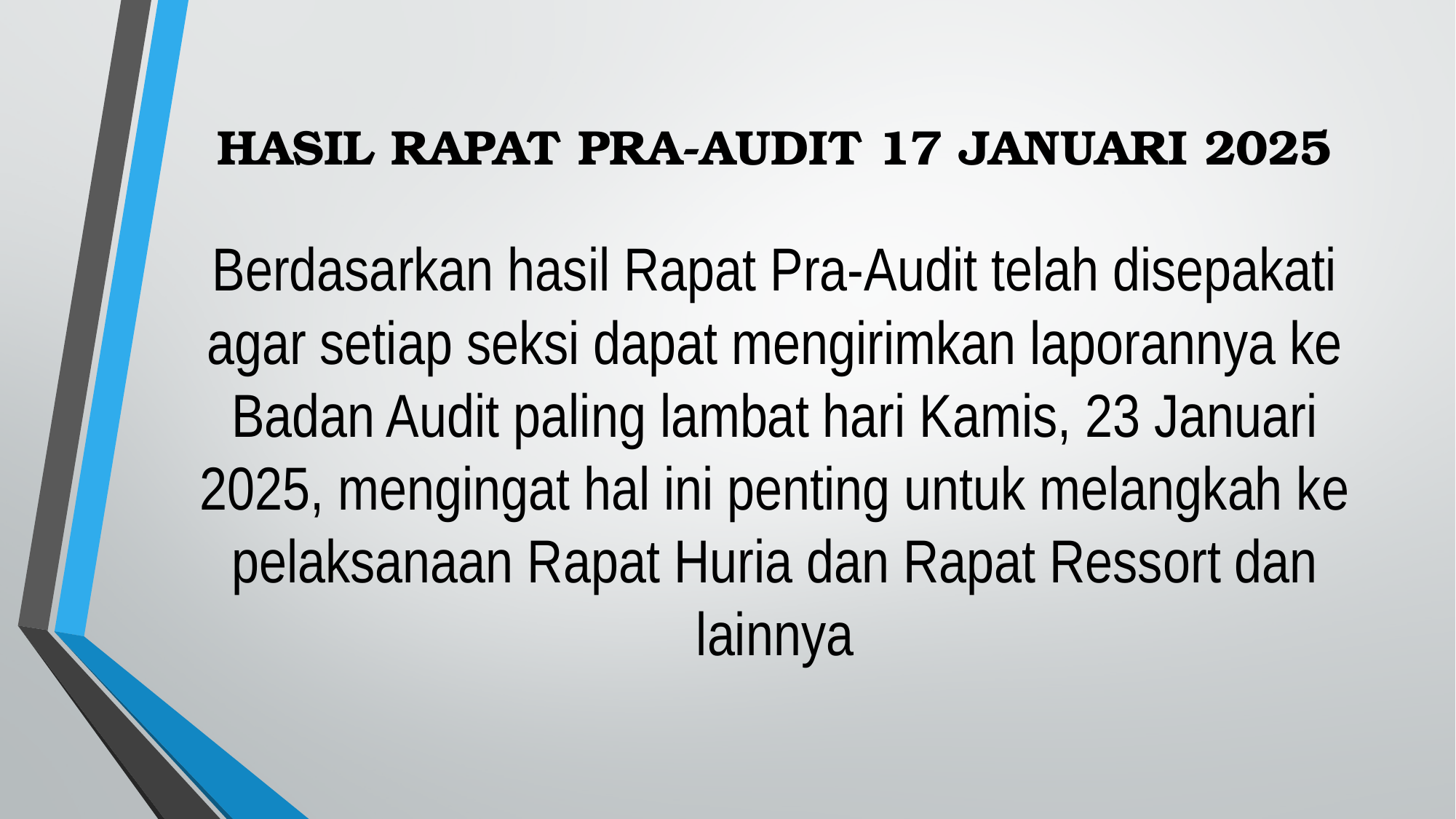

# HASIL RAPAT PRA-AUDIT 17 JANUARI 2025
Berdasarkan hasil Rapat Pra-Audit telah disepakati agar setiap seksi dapat mengirimkan laporannya ke Badan Audit paling lambat hari Kamis, 23 Januari 2025, mengingat hal ini penting untuk melangkah ke pelaksanaan Rapat Huria dan Rapat Ressort dan lainnya